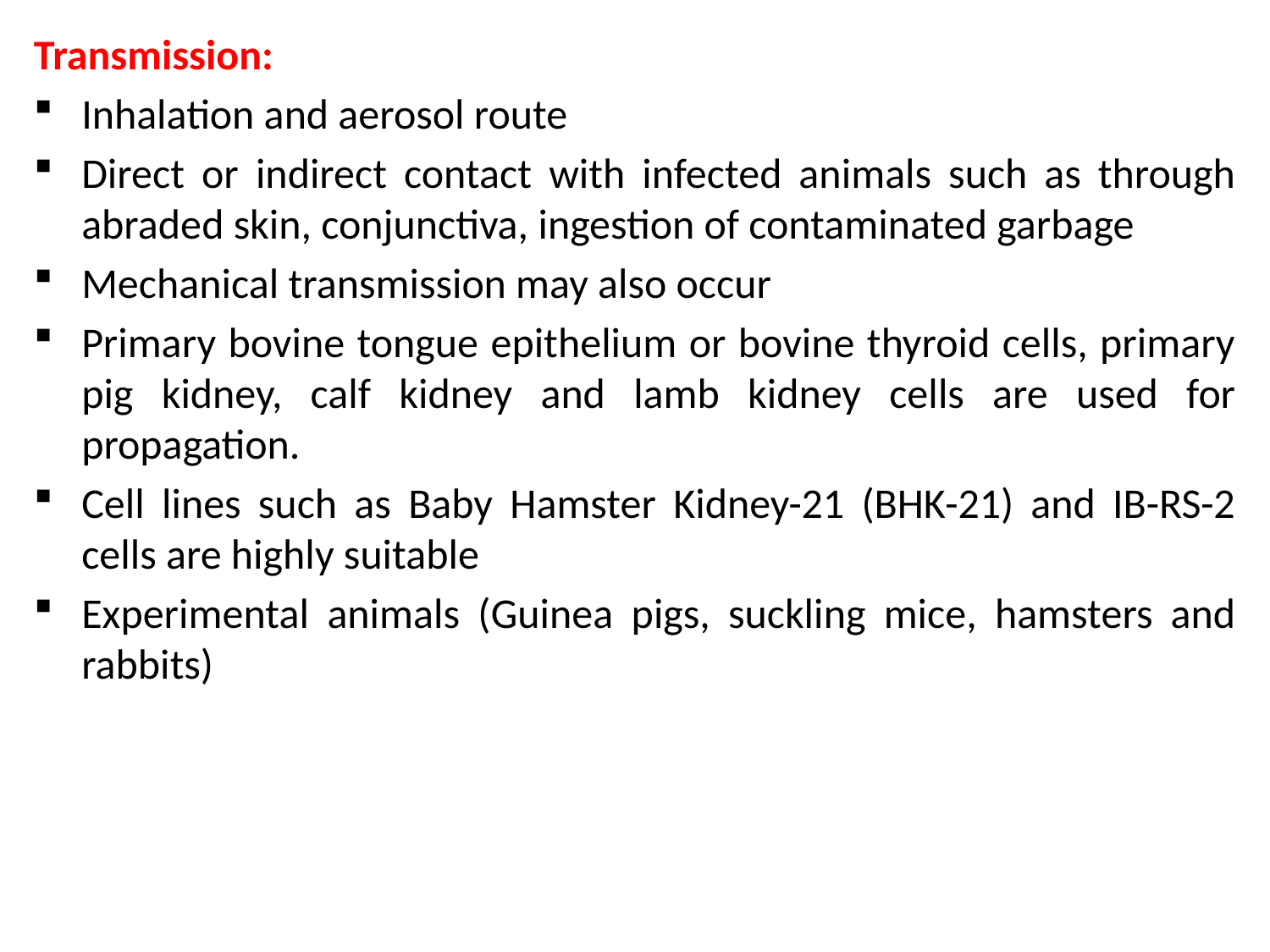

Transmission:
Inhalation and aerosol route
Direct or indirect contact with infected animals such as through abraded skin, conjunctiva, ingestion of contaminated garbage
Mechanical transmission may also occur
Primary bovine tongue epithelium or bovine thyroid cells, primary pig kidney, calf kidney and lamb kidney cells are used for propagation.
Cell lines such as Baby Hamster Kidney-21 (BHK-21) and IB-RS-2 cells are highly suitable
Experimental animals (Guinea pigs, suckling mice, hamsters and rabbits)